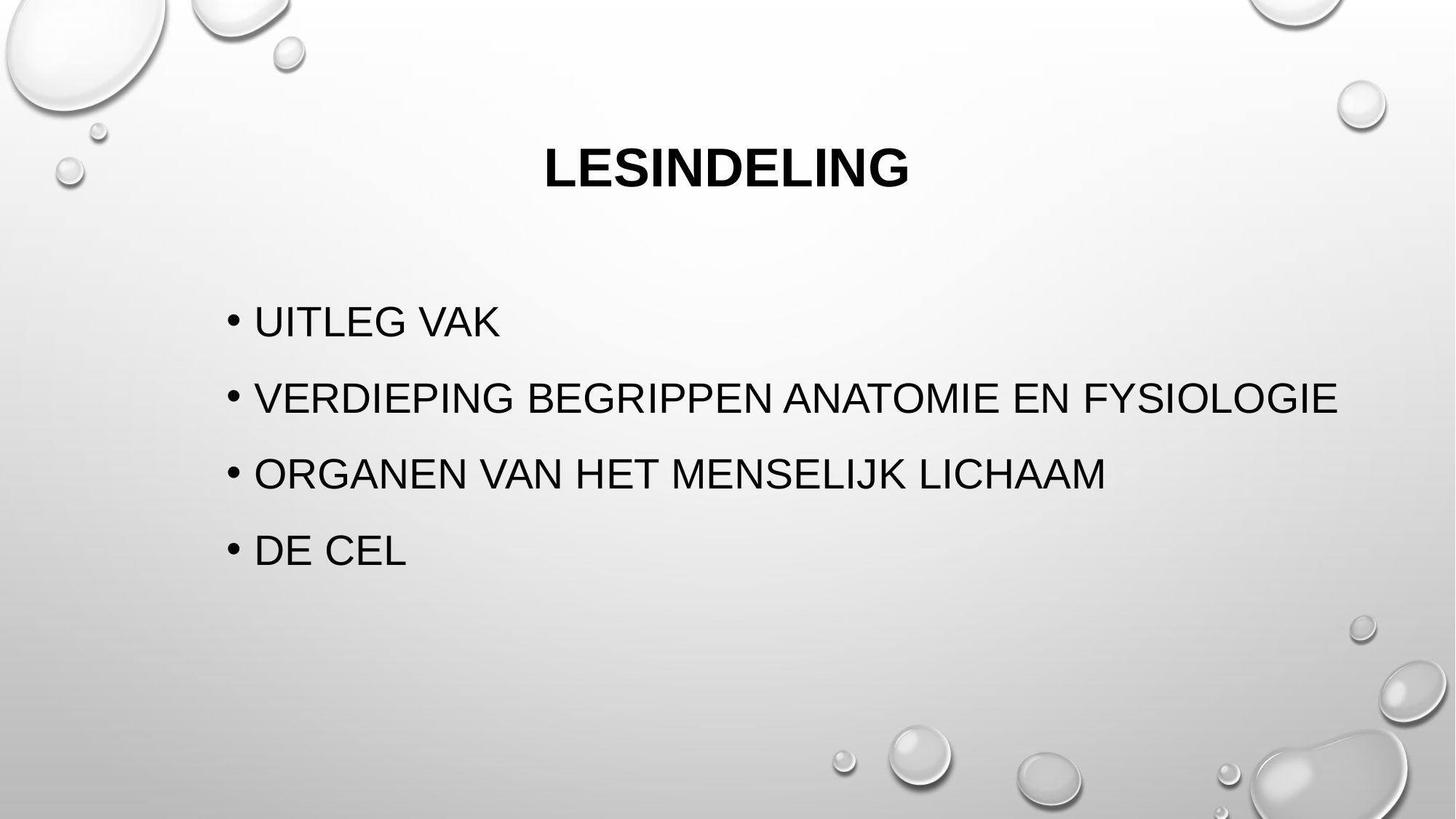

# Lesindeling
Uitleg vak
Verdieping begrippen Anatomie en fysiologie
Organen van het menselijk lichaam
De cel